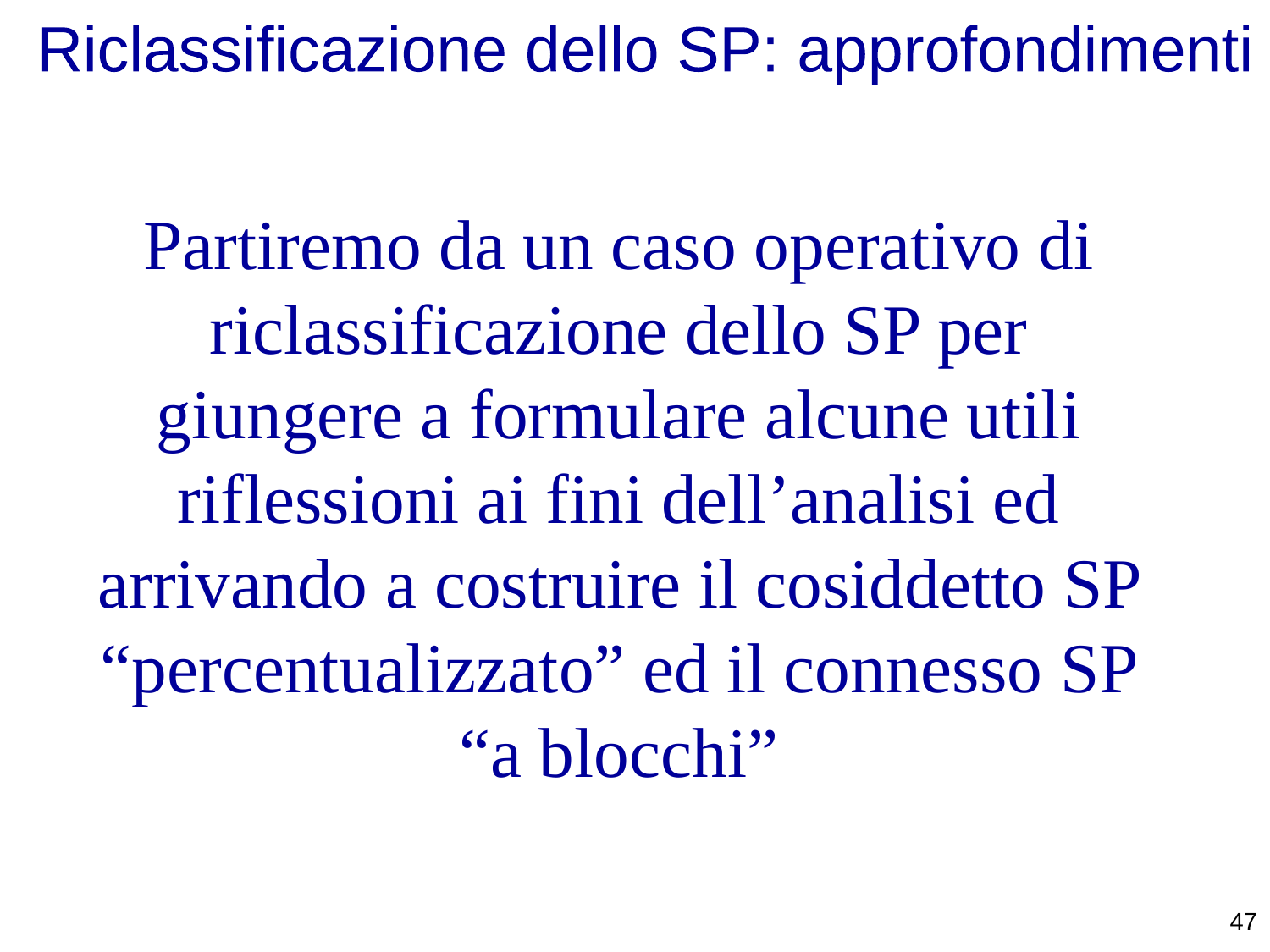

Riclassificazione dello SP: approfondimenti
Partiremo da un caso operativo di riclassificazione dello SP per giungere a formulare alcune utili riflessioni ai fini dell’analisi ed arrivando a costruire il cosiddetto SP “percentualizzato” ed il connesso SP “a blocchi”
47